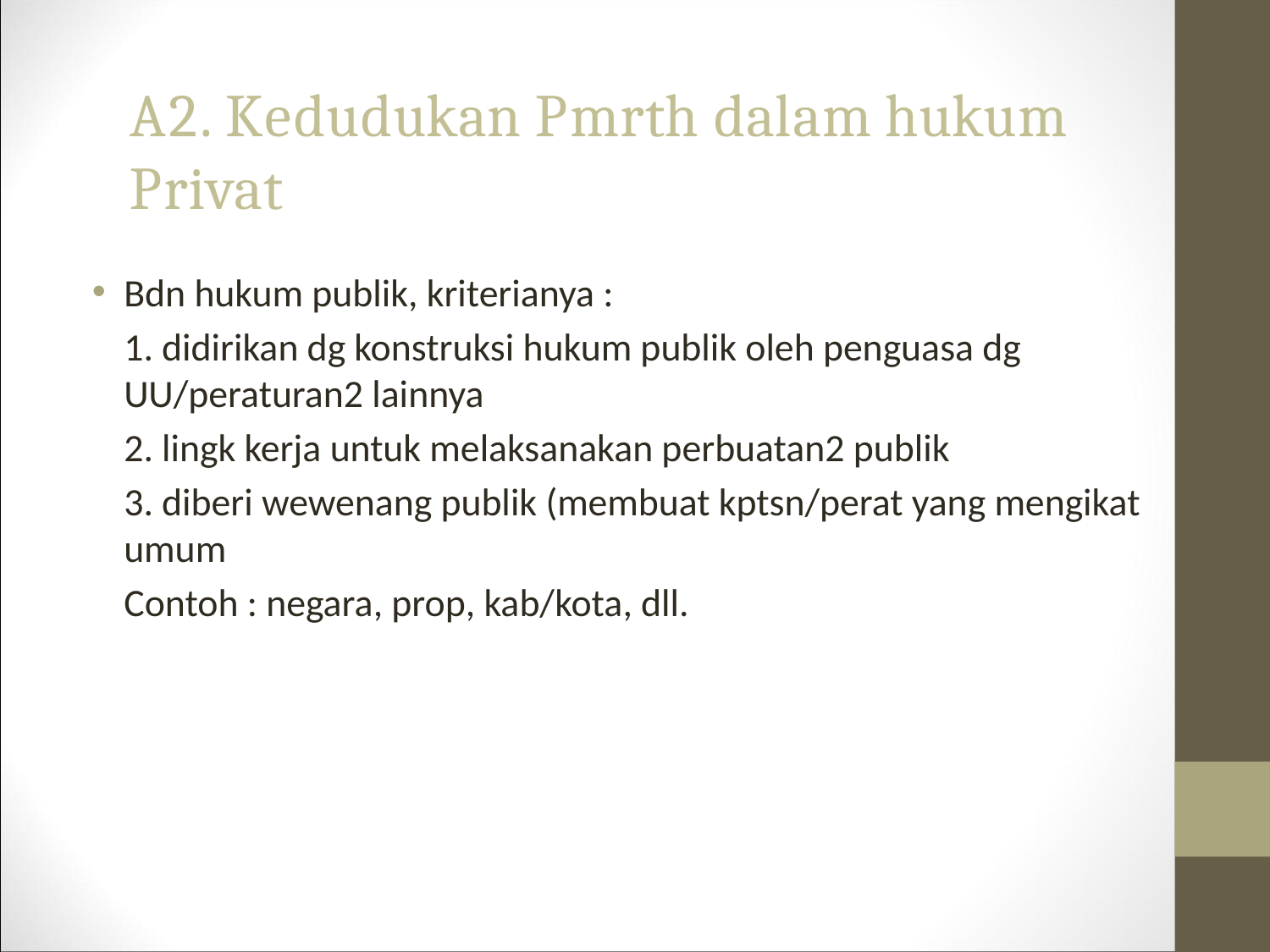

# A2. Kedudukan Pmrth dalam hukum Privat
Bdn hukum publik, kriterianya :
	1. didirikan dg konstruksi hukum publik oleh penguasa dg UU/peraturan2 lainnya
	2. lingk kerja untuk melaksanakan perbuatan2 publik
	3. diberi wewenang publik (membuat kptsn/perat yang mengikat umum
	Contoh : negara, prop, kab/kota, dll.